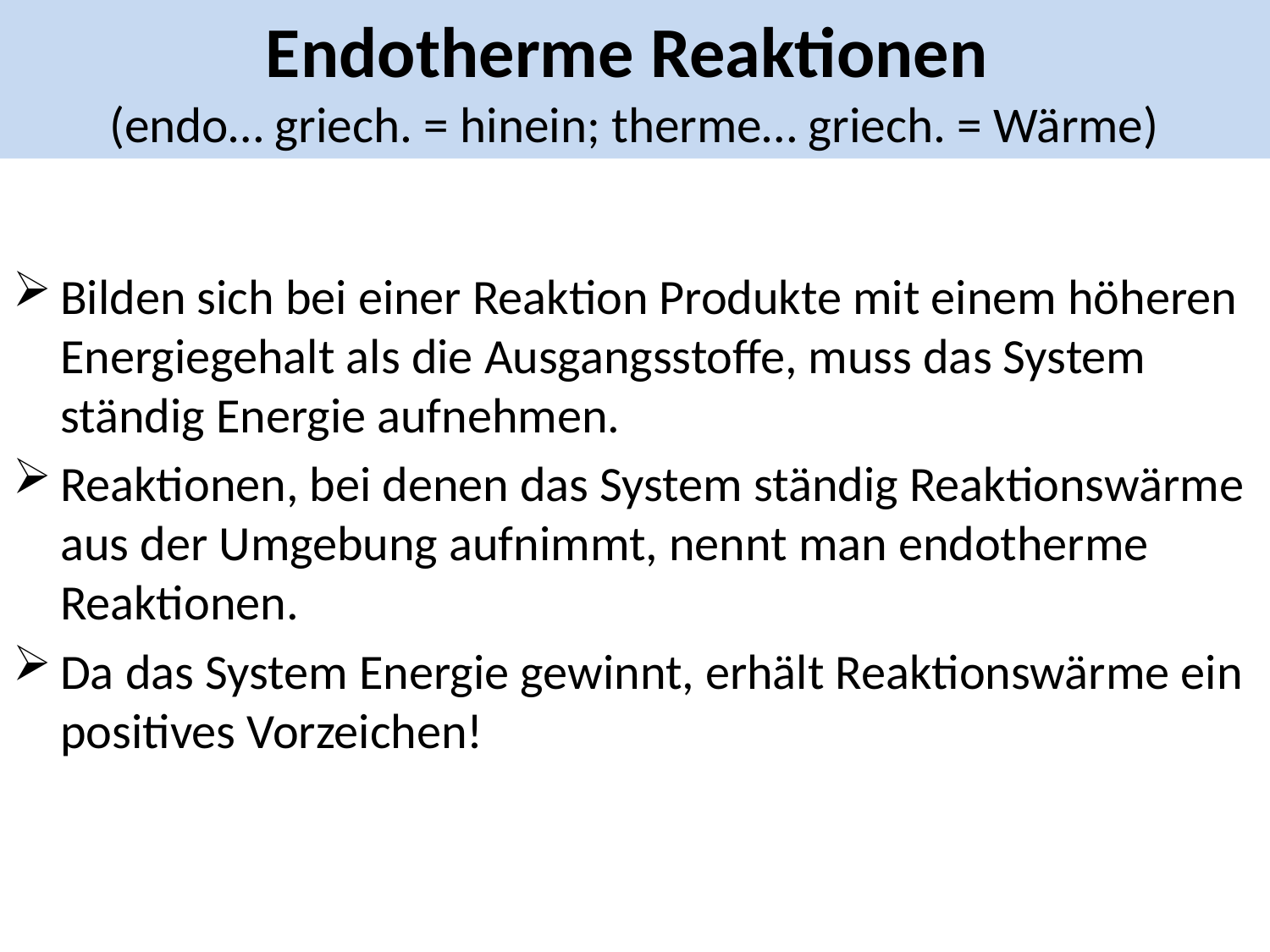

# Endotherme Reaktionen (endo… griech. = hinein; therme… griech. = Wärme)
Bilden sich bei einer Reaktion Produkte mit einem höheren Energiegehalt als die Ausgangsstoffe, muss das System ständig Energie aufnehmen.
Reaktionen, bei denen das System ständig Reaktionswärme aus der Umgebung aufnimmt, nennt man endotherme Reaktionen.
Da das System Energie gewinnt, erhält Reaktionswärme ein positives Vorzeichen!